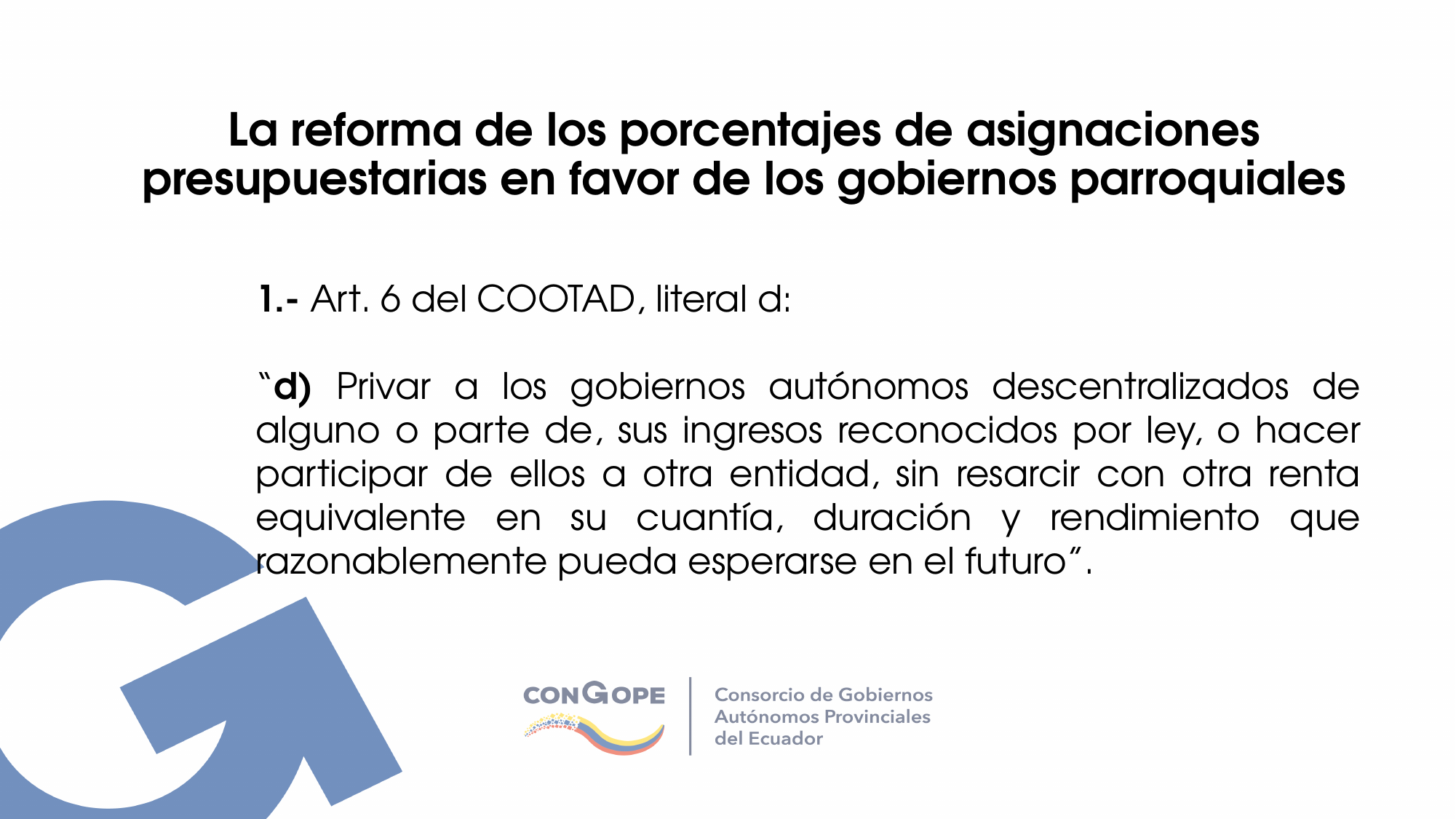

# La reforma de los porcentajes de asignaciones presupuestarias en favor de los gobiernos parroquiales
1.- Art. 6 del COOTAD, literal d:

“d) Privar a los gobiernos autónomos descentralizados de alguno o parte de, sus ingresos reconocidos por ley, o hacer participar de ellos a otra entidad, sin resarcir con otra renta equivalente en su cuantía, duración y rendimiento que razonablemente pueda esperarse en el futuro”.